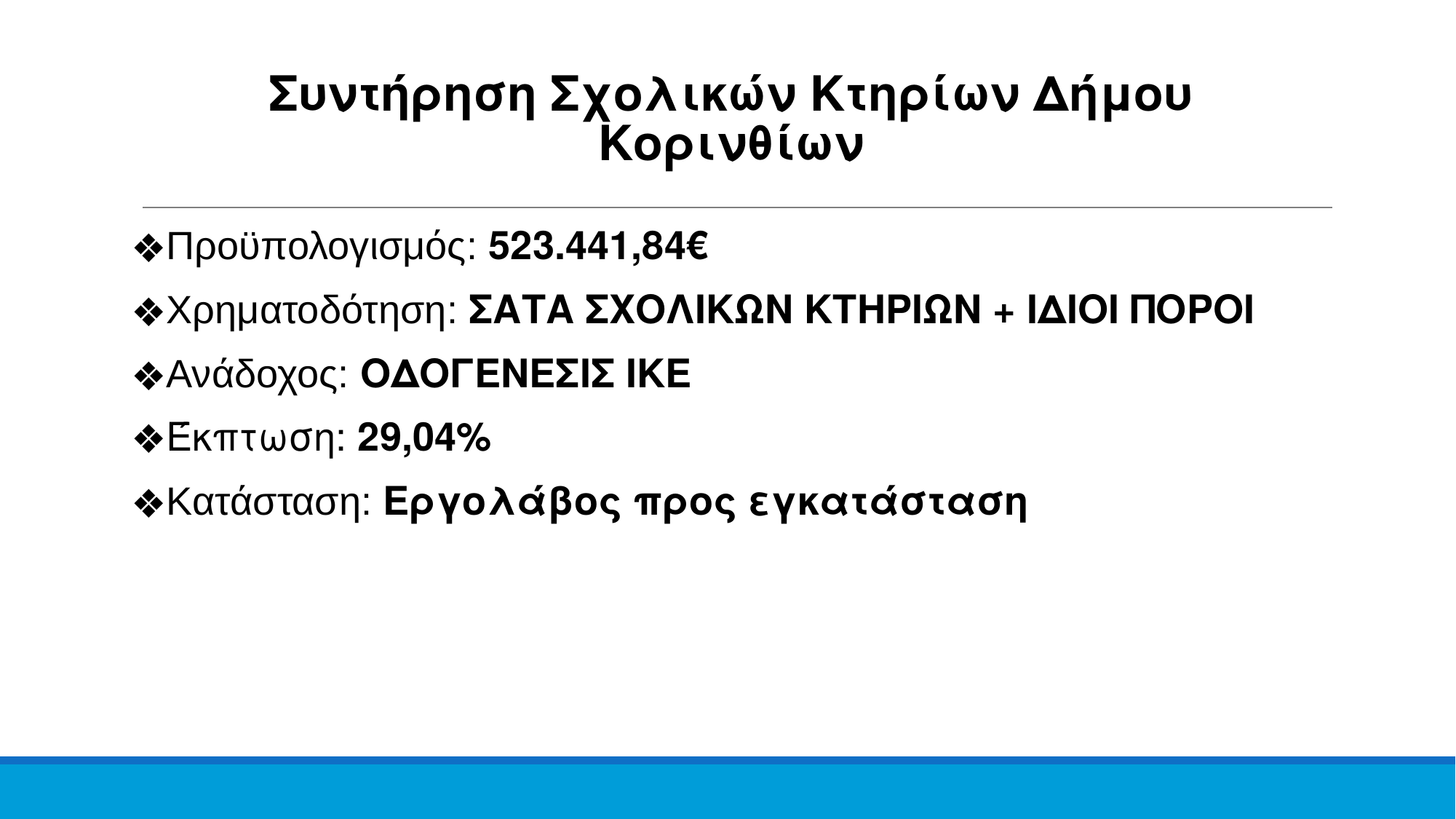

Συντήρηση Σχολικών Κτηρίων Δήμου Κορινθίων
Προϋπολογισμός: 523.441,84€
Χρηματοδότηση: ΣΑΤΑ ΣΧΟΛΙΚΩΝ ΚΤΗΡΙΩΝ + ΙΔΙΟΙ ΠΟΡΟΙ
Ανάδοχος: ΟΔΟΓΕΝΕΣΙΣ ΙΚΕ
Έκπτωση: 29,04%
Κατάσταση: Εργολάβος προς εγκατάσταση